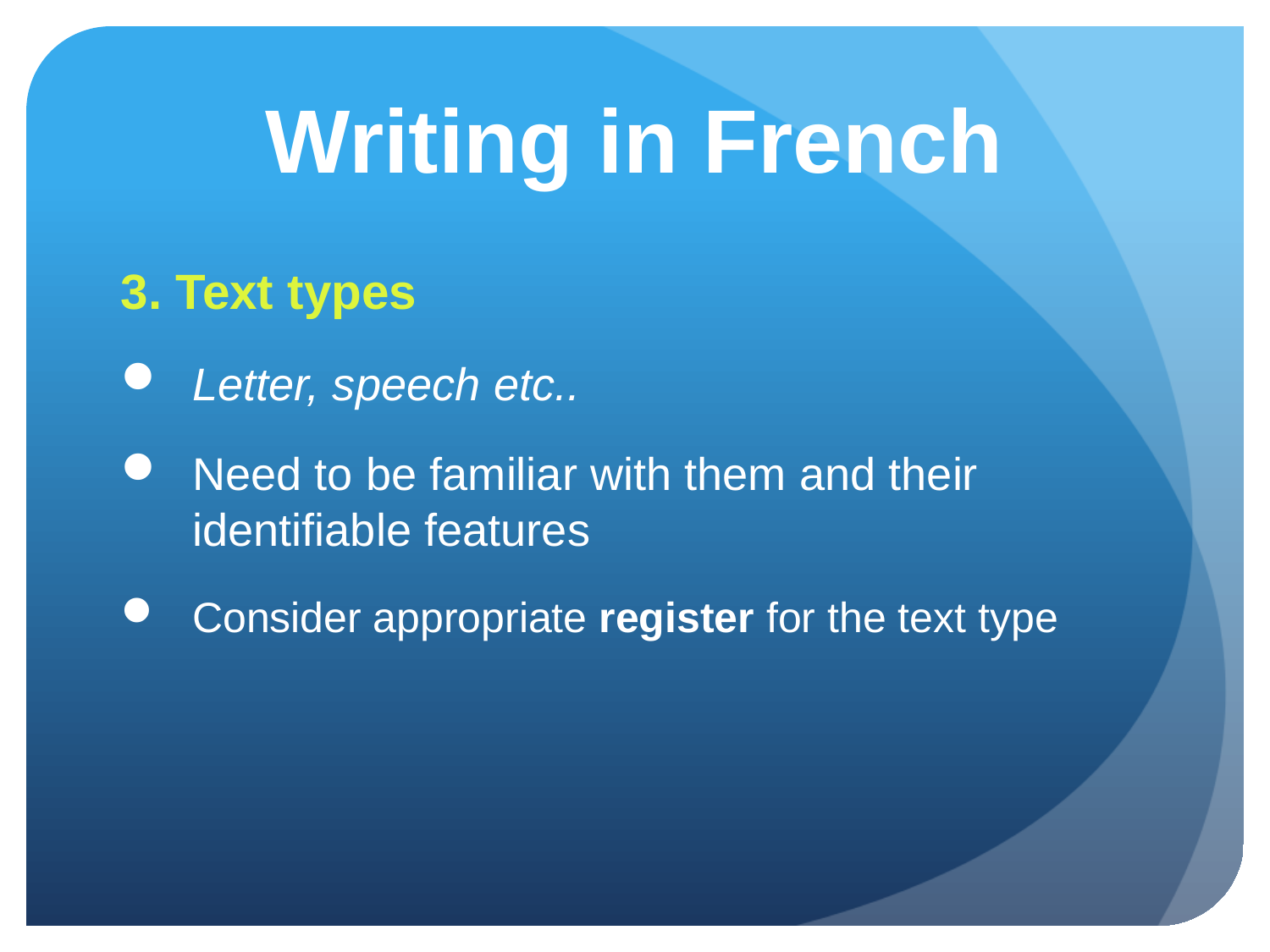

# Writing in French
3. Text types
Letter, speech etc..
Need to be familiar with them and their identifiable features
Consider appropriate register for the text type